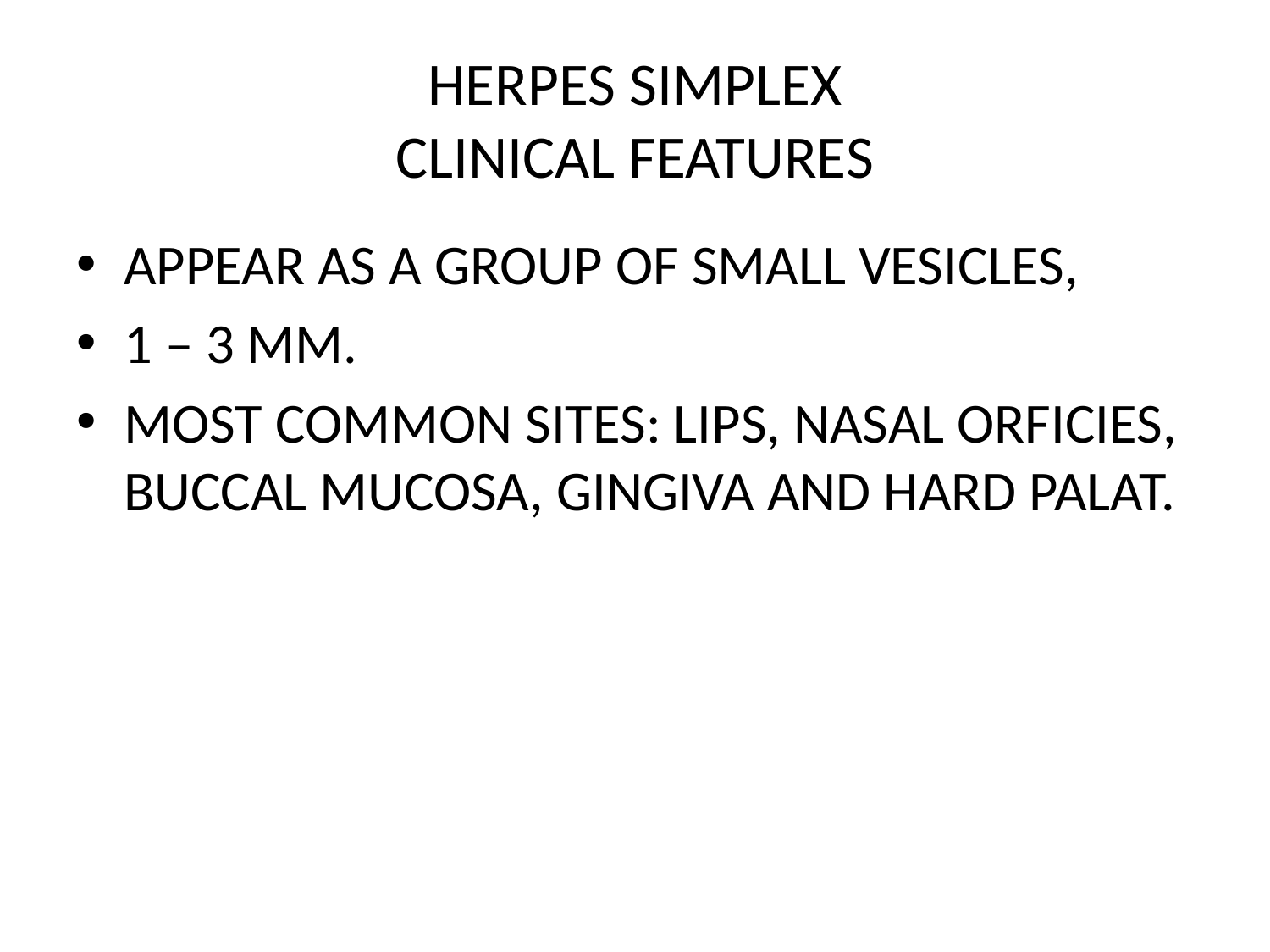

# HERPES SIMPLEX CLINICAL FEATURES
APPEAR AS A GROUP OF SMALL VESICLES,
1 – 3 MM.
MOST COMMON SITES: LIPS, NASAL ORFICIES, BUCCAL MUCOSA, GINGIVA AND HARD PALAT.